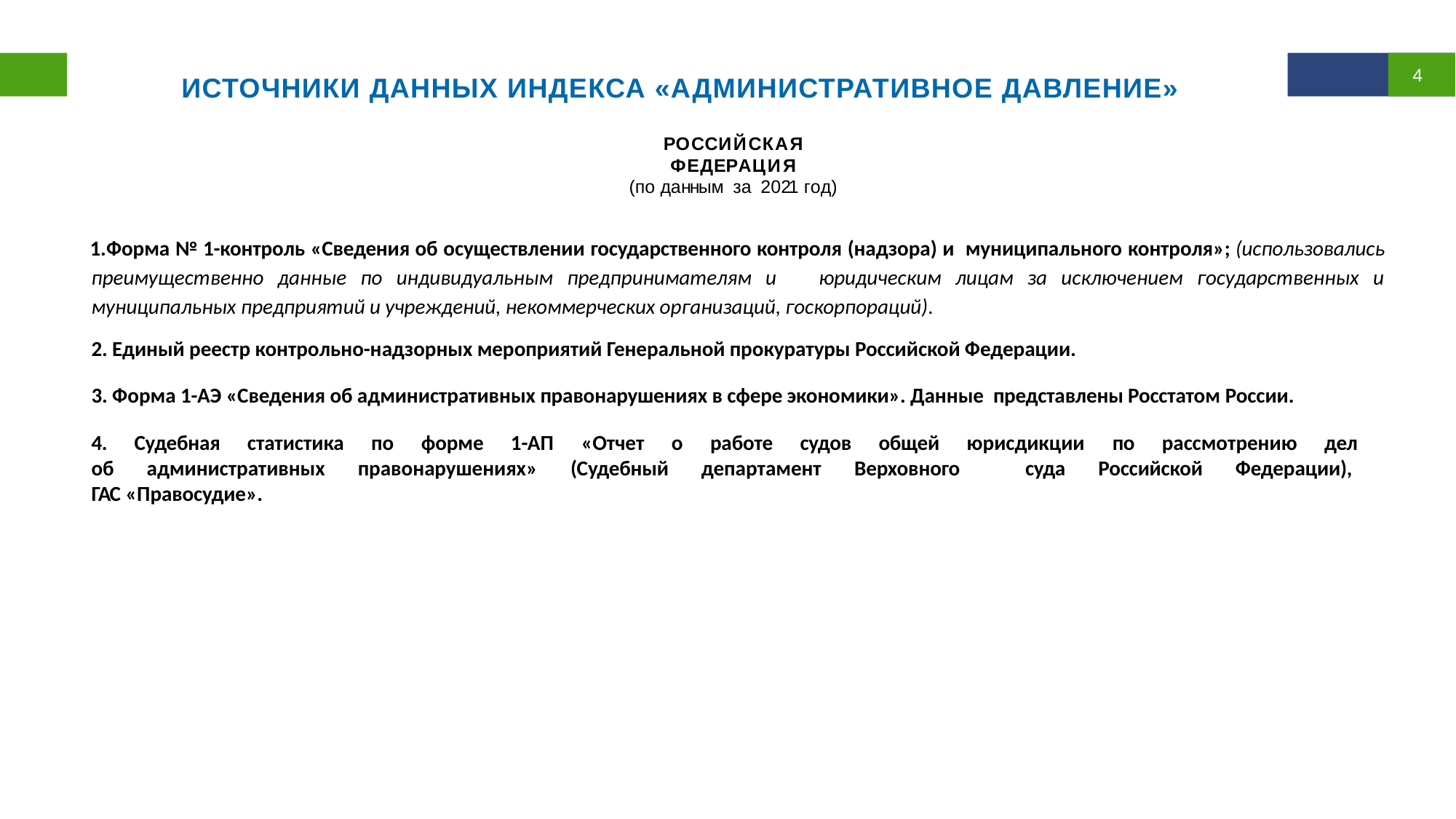

ИСТОЧНИКИ ДАННЫХ ИНДЕКСА «АДМИНИСТРАТИВНОЕ ДАВЛЕНИЕ»
РОССИЙСКАЯ ФЕДЕРАЦИЯ
(по данным  за  2021 год)
Форма № 1-контроль «Сведения об осуществлении государственного контроля (надзора) и  муниципального контроля»; (использовались преимущественно данные по индивидуальным предпринимателям и   юридическим лицам за исключением государственных и муниципальных предприятий и учреждений, некоммерческих организаций, госкорпораций).

2. Единый реестр контрольно-надзорных мероприятий Генеральной прокуратуры Российской Федерации.
3. Форма 1-АЭ «Сведения об административных правонарушениях в сфере экономики». Данные  представлены Росстатом России.

4. Судебная статистика по форме 1-АП «Отчет о работе судов общей юрисдикции по рассмотрению дел
об административных правонарушениях» (Судебный департамент Верховного  суда Российской Федерации),
ГАС «Правосудие».